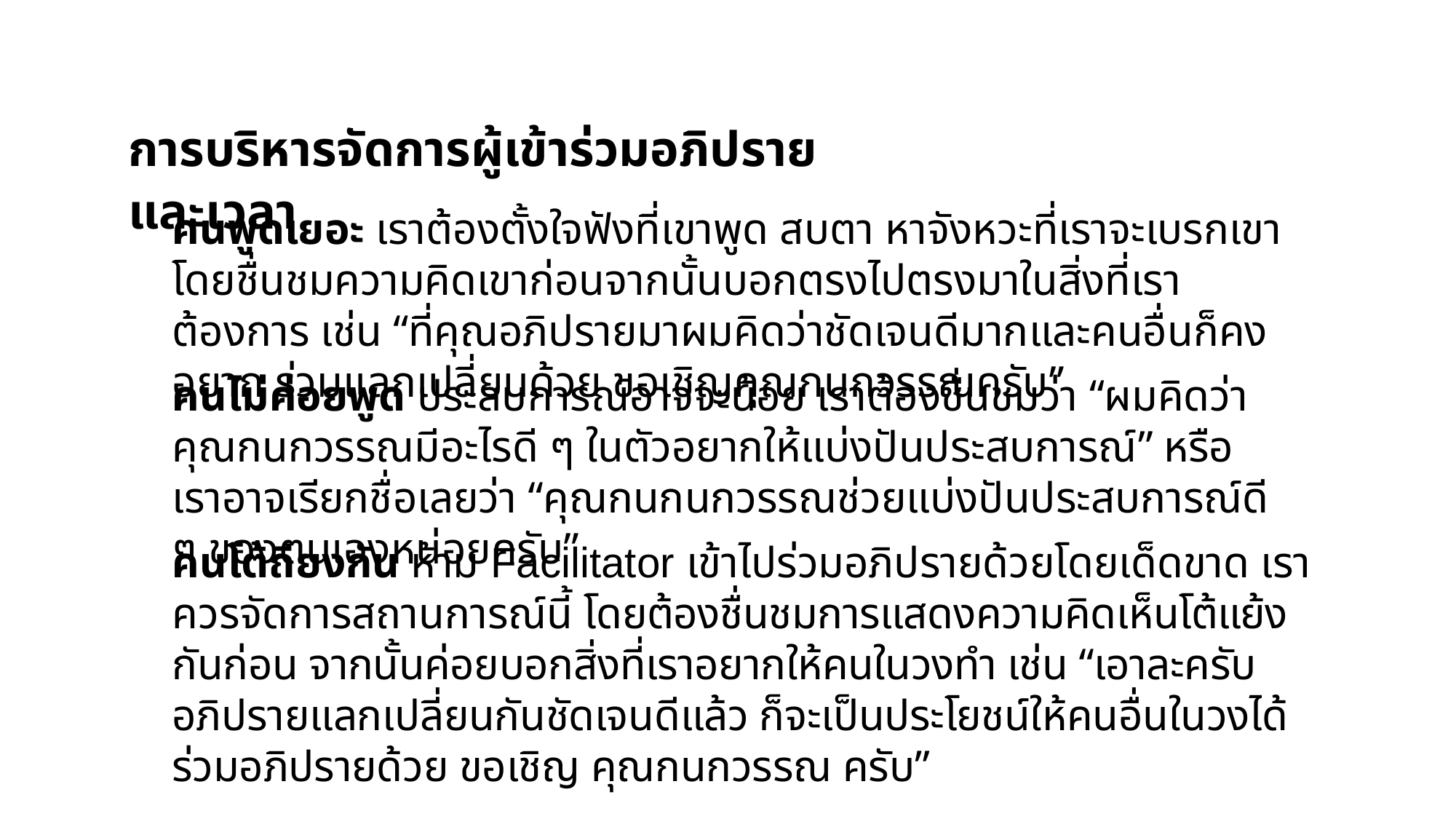

การบริหารจัดการผู้เข้าร่วมอภิปรายและเวลา
คนพูดเยอะ เราต้องตั้งใจฟังที่เขาพูด สบตา หาจังหวะที่เราจะเบรกเขา โดยชื่นชมความคิดเขาก่อนจากนั้นบอกตรงไปตรงมาในสิ่งที่เราต้องการ เช่น “ที่คุณอภิปรายมาผมคิดว่าชัดเจนดีมากและคนอื่นก็คงอยาก ร่วมแลกเปลี่ยนด้วย ขอเชิญคุณกนกวรรณครับ”
คนไม่ค่อยพูด ประสบการณ์อาจจะน้อย เราต้องชื่นชมว่า “ผมคิดว่าคุณกนกวรรณมีอะไรดี ๆ ในตัวอยากให้แบ่งปันประสบการณ์” หรือเราอาจเรียกชื่อเลยว่า “คุณกนกนกวรรณช่วยแบ่งปันประสบการณ์ดี ๆ ของตนเองหน่อยครับ”
คนโต้ถียงกัน ห้าม Facilitator เข้าไปร่วมอภิปรายด้วยโดยเด็ดขาด เราควรจัดการสถานการณ์นี้ โดยต้องชื่นชมการแสดงความคิดเห็นโต้แย้งกันก่อน จากนั้นค่อยบอกสิ่งที่เราอยากให้คนในวงทำ เช่น “เอาละครับ อภิปรายแลกเปลี่ยนกันชัดเจนดีแล้ว ก็จะเป็นประโยชน์ให้คนอื่นในวงได้ร่วมอภิปรายด้วย ขอเชิญ คุณกนกวรรณ ครับ”